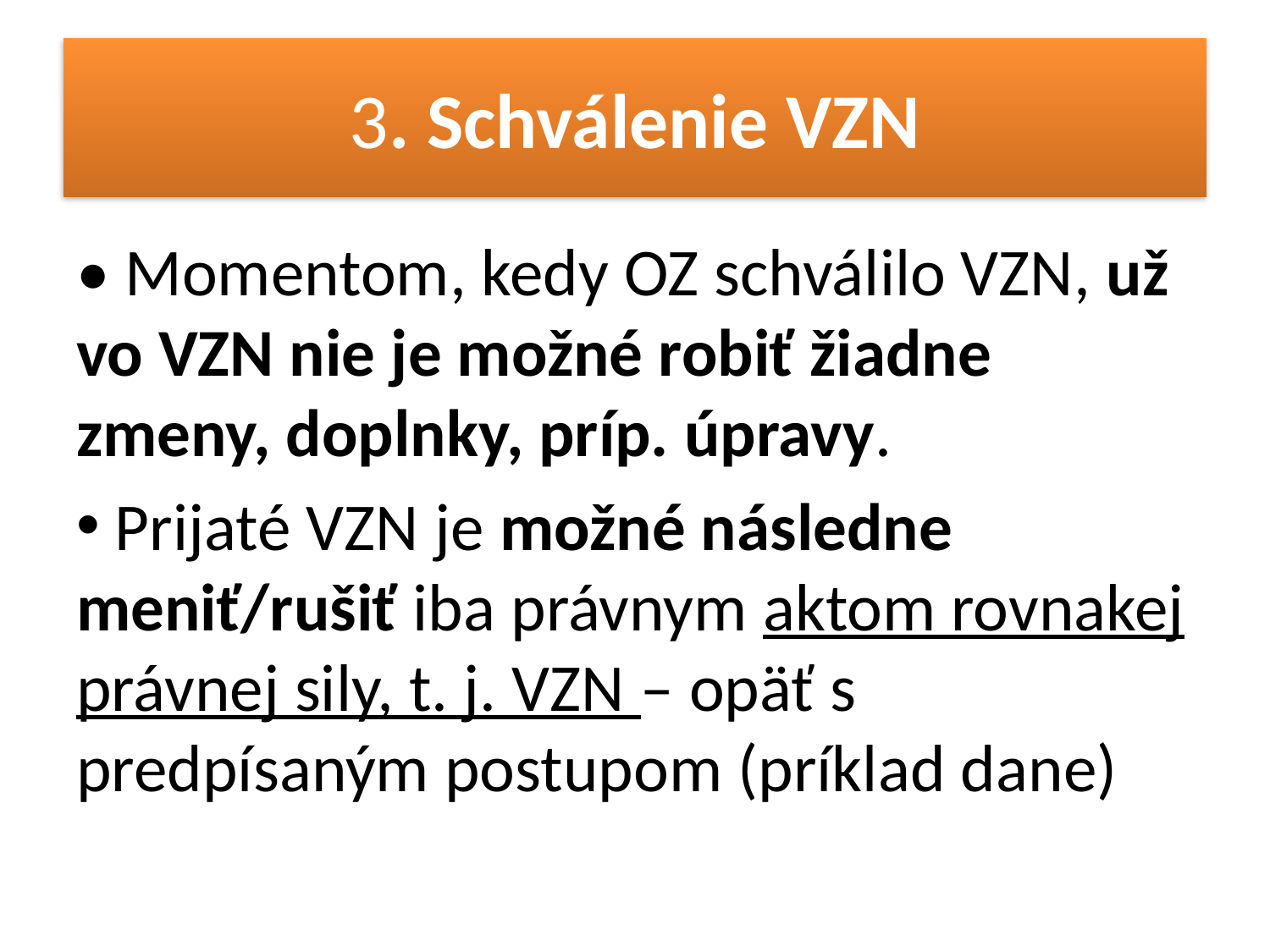

# 3. Schválenie VZN
• Momentom, kedy OZ schválilo VZN, už vo VZN nie je možné robiť žiadne zmeny, doplnky, príp. úpravy.
 Prijaté VZN je možné následne meniť/rušiť iba právnym aktom rovnakej právnej sily, t. j. VZN – opäť s predpísaným postupom (príklad dane)